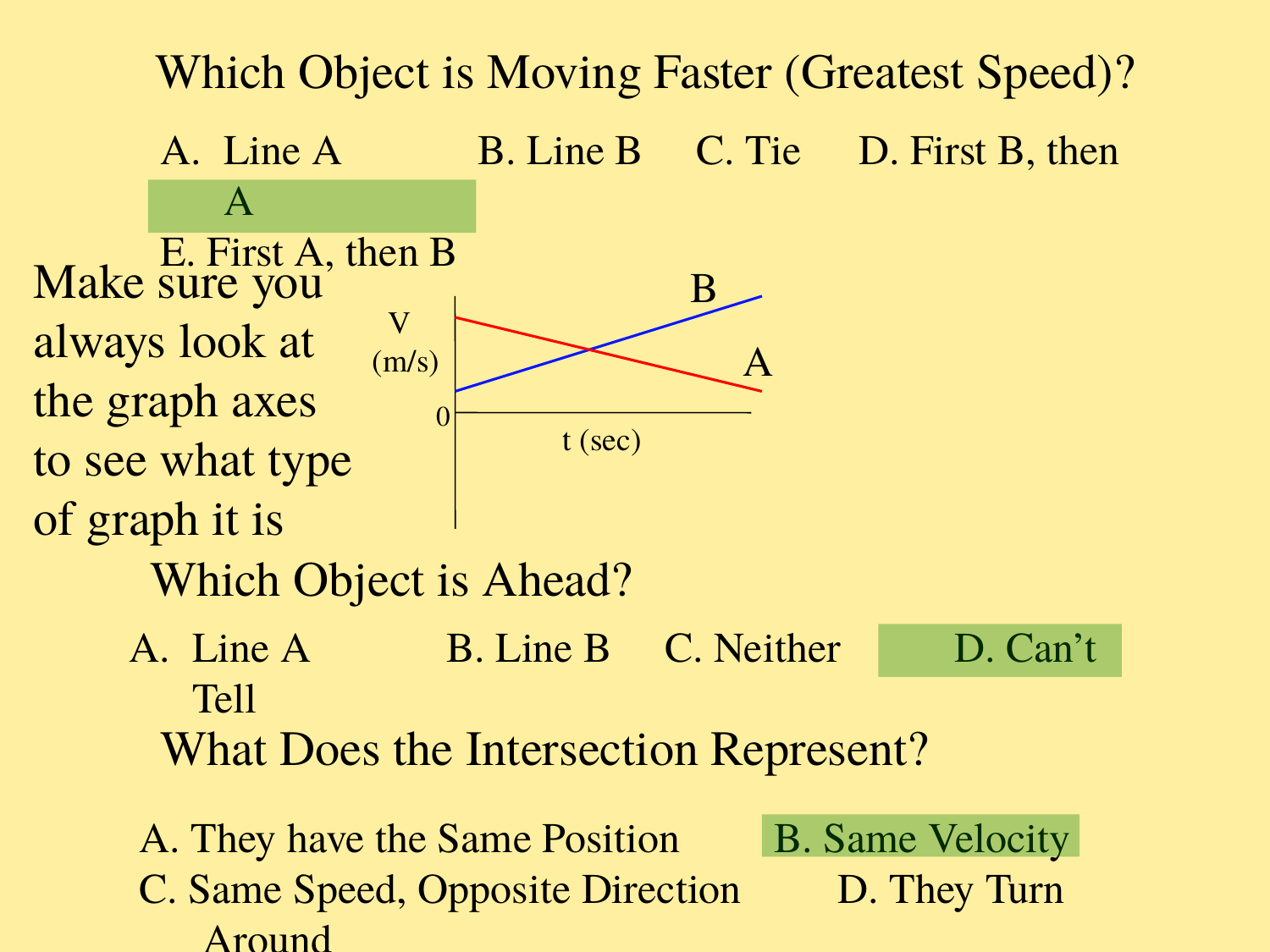

# Which Object is Moving Faster (Greatest Speed)?
Line A   	B. Line B     C. Tie	D. First B, then A
E. First A, then B

Make sure you always look at the graph axes to see what type of graph it is
B
  V
(m/s)

0

t (sec)

A
Which Object is Ahead?
Line A   	B. Line B     C. Neither	D. Can’t Tell

What Does the Intersection Represent?
A. They have the Same Position   	B. Same Velocity
C. Same Speed, Opposite Direction	D. They Turn Around